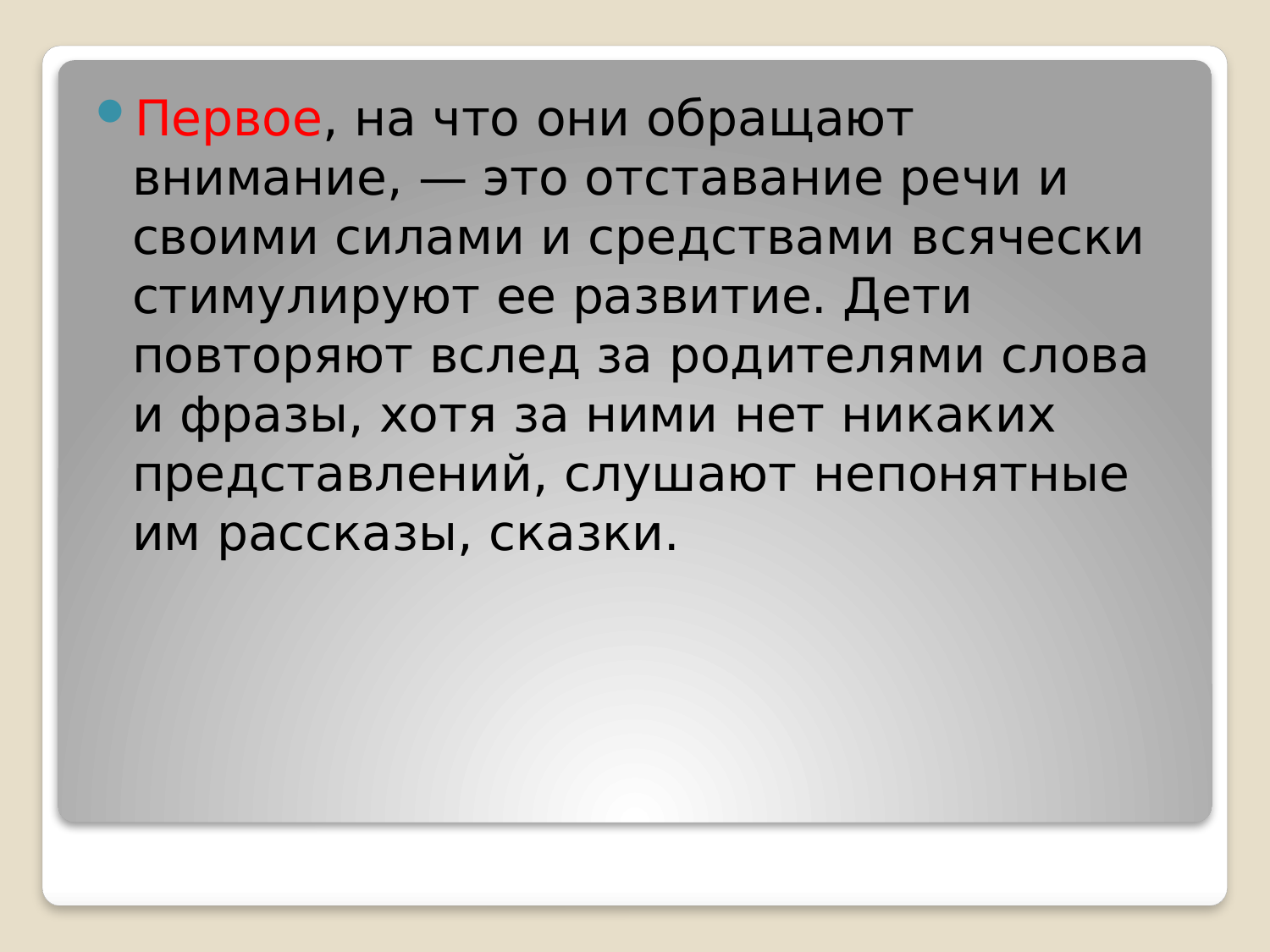

Первое, на что они обращают внимание, — это отставание речи и своими силами и средствами всячески стимулируют ее развитие. Дети повторяют вслед за родителями слова и фразы, хотя за ними нет никаких представлений, слушают непонятные им рассказы, сказки.
#